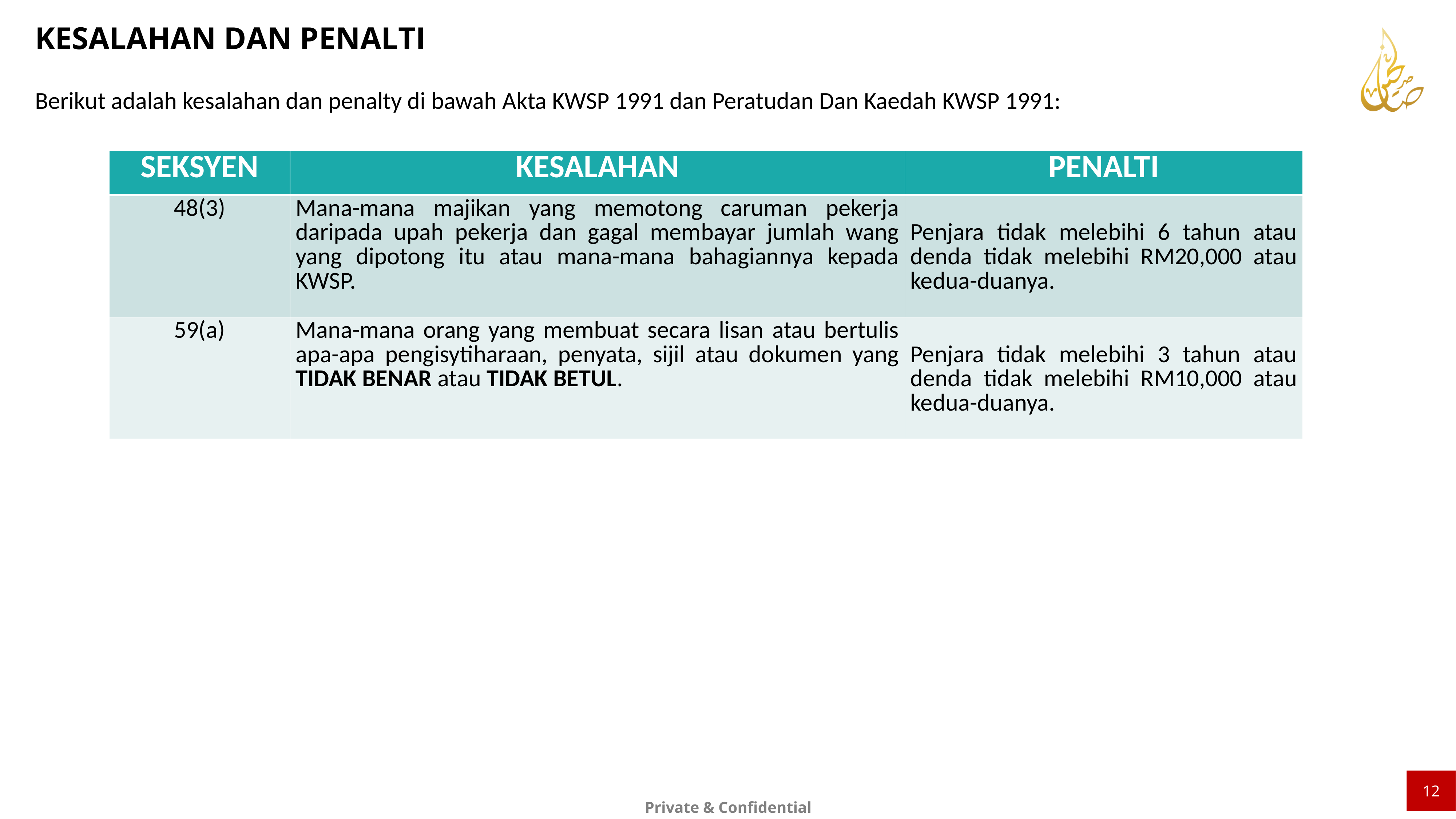

KESALAHAN DAN PENALTI
Berikut adalah kesalahan dan penalty di bawah Akta KWSP 1991 dan Peratudan Dan Kaedah KWSP 1991:
| SEKSYEN | KESALAHAN | PENALTI |
| --- | --- | --- |
| 48(3) | Mana-mana majikan yang memotong caruman pekerja daripada upah pekerja dan gagal membayar jumlah wang yang dipotong itu atau mana-mana bahagiannya kepada KWSP. | Penjara tidak melebihi 6 tahun atau denda tidak melebihi RM20,000 atau kedua-duanya. |
| 59(a) | Mana-mana orang yang membuat secara lisan atau bertulis apa-apa pengisytiharaan, penyata, sijil atau dokumen yang TIDAK BENAR atau TIDAK BETUL. | Penjara tidak melebihi 3 tahun atau denda tidak melebihi RM10,000 atau kedua-duanya. |
12